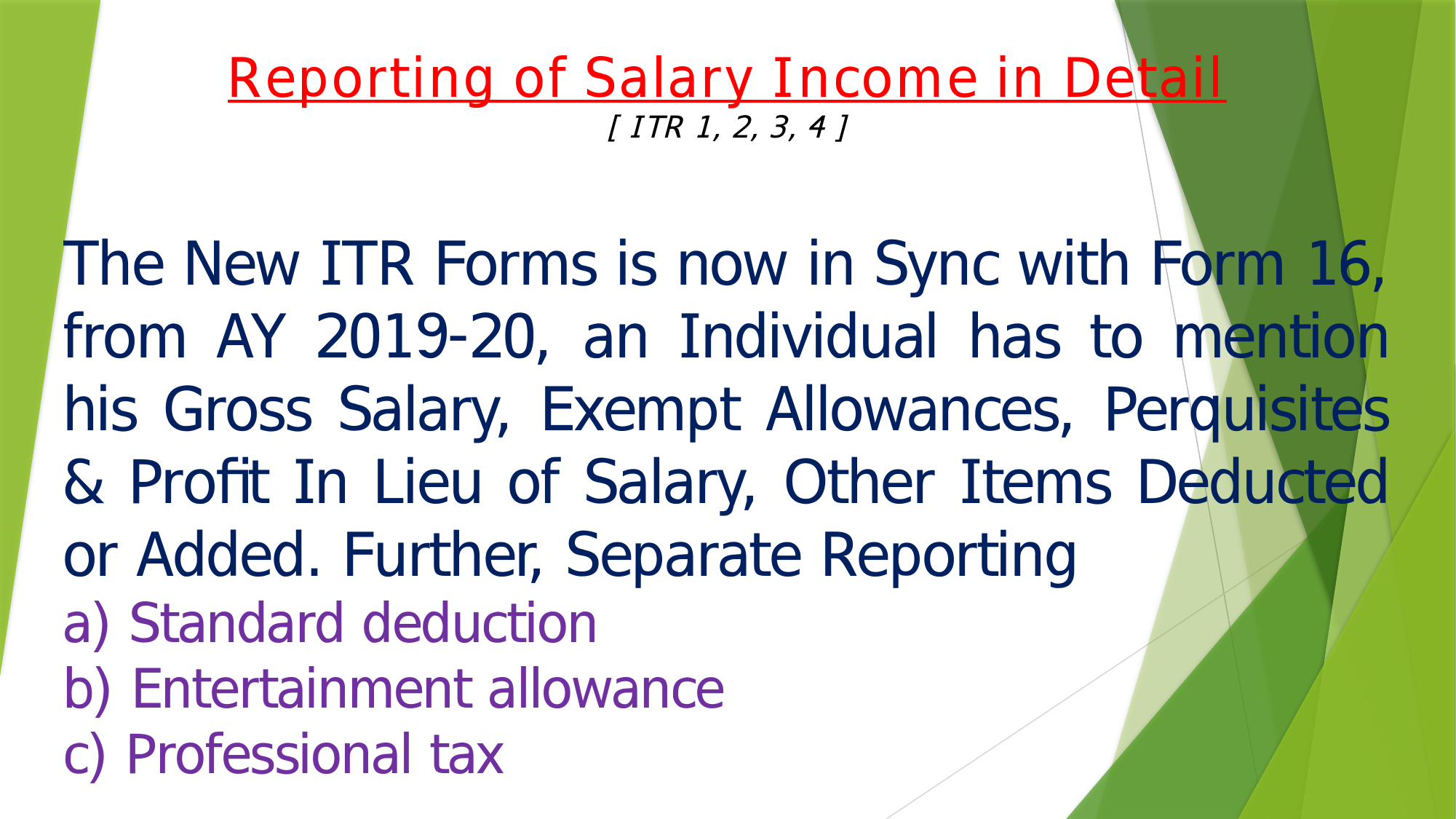

Reporting of Salary Income in Detail
[ ITR 1, 2, 3, 4 ]

The New ITR Forms is now in Sync with Form 16, from AY 2019-20, an Individual has to mention his Gross Salary, Exempt Allowances, Perquisites & Profit In Lieu of Salary, Other Items Deducted or Added. Further, Separate Reporting
a) Standard deduction
b) Entertainment allowance
c) Professional tax